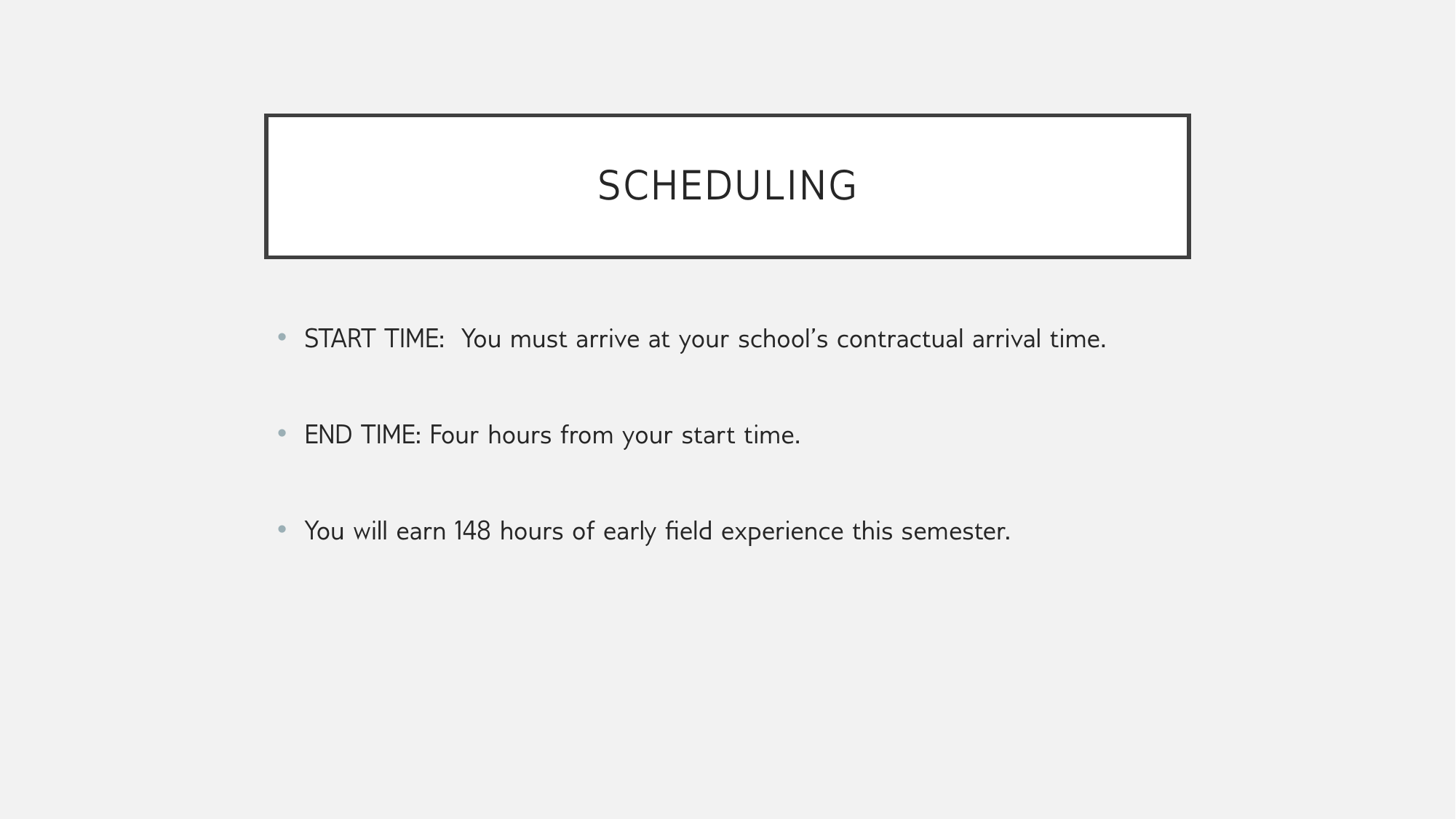

# scheduling
START TIME:  You must arrive at your school’s contractual arrival time.

END TIME: Four hours from your start time.

You will earn 148 hours of early field experience this semester.